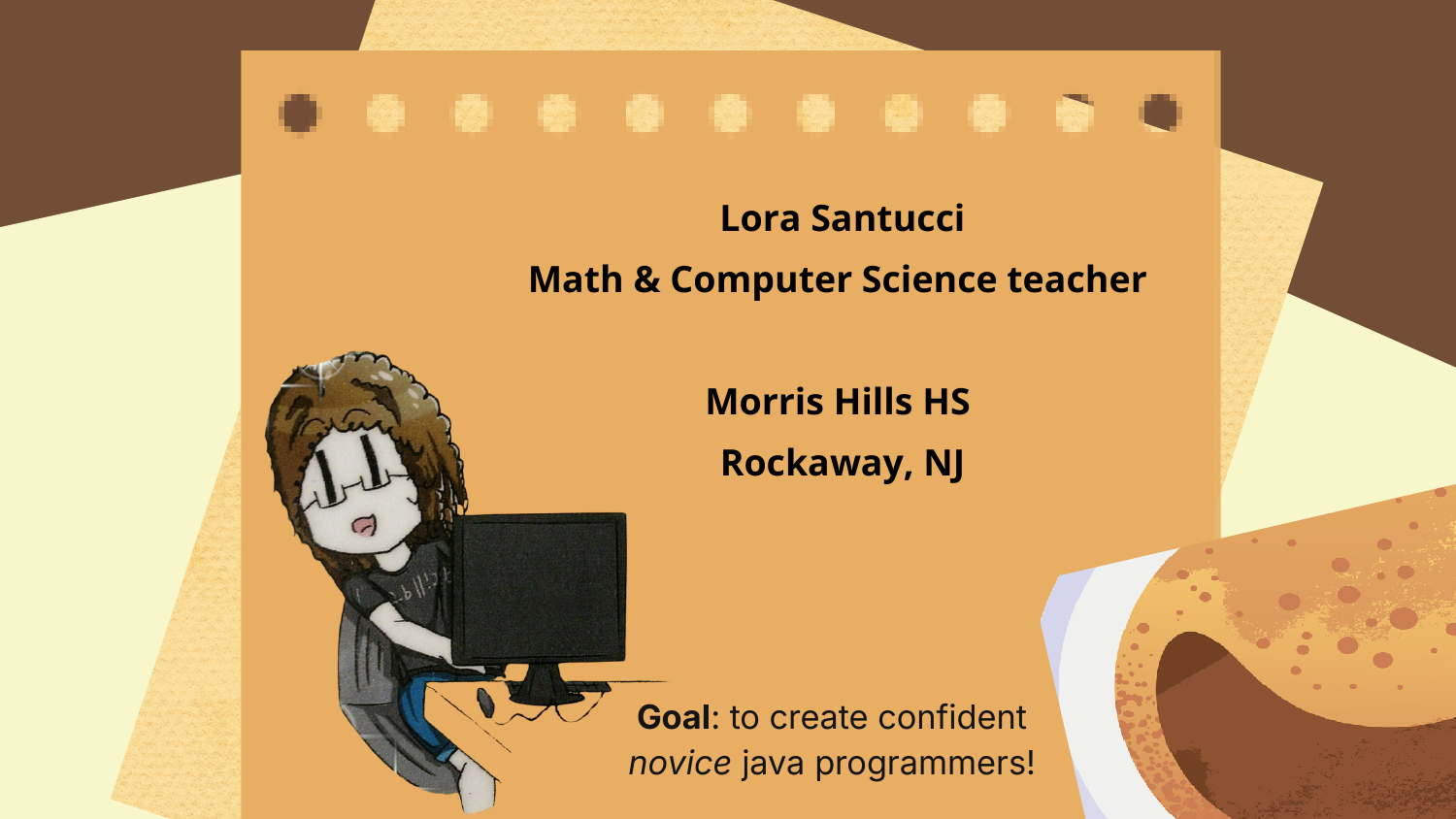

Lora Santucci
Math & Computer Science teacher

Morris Hills HS
Rockaway, NJ

Goal: to create confident novice java programmers!